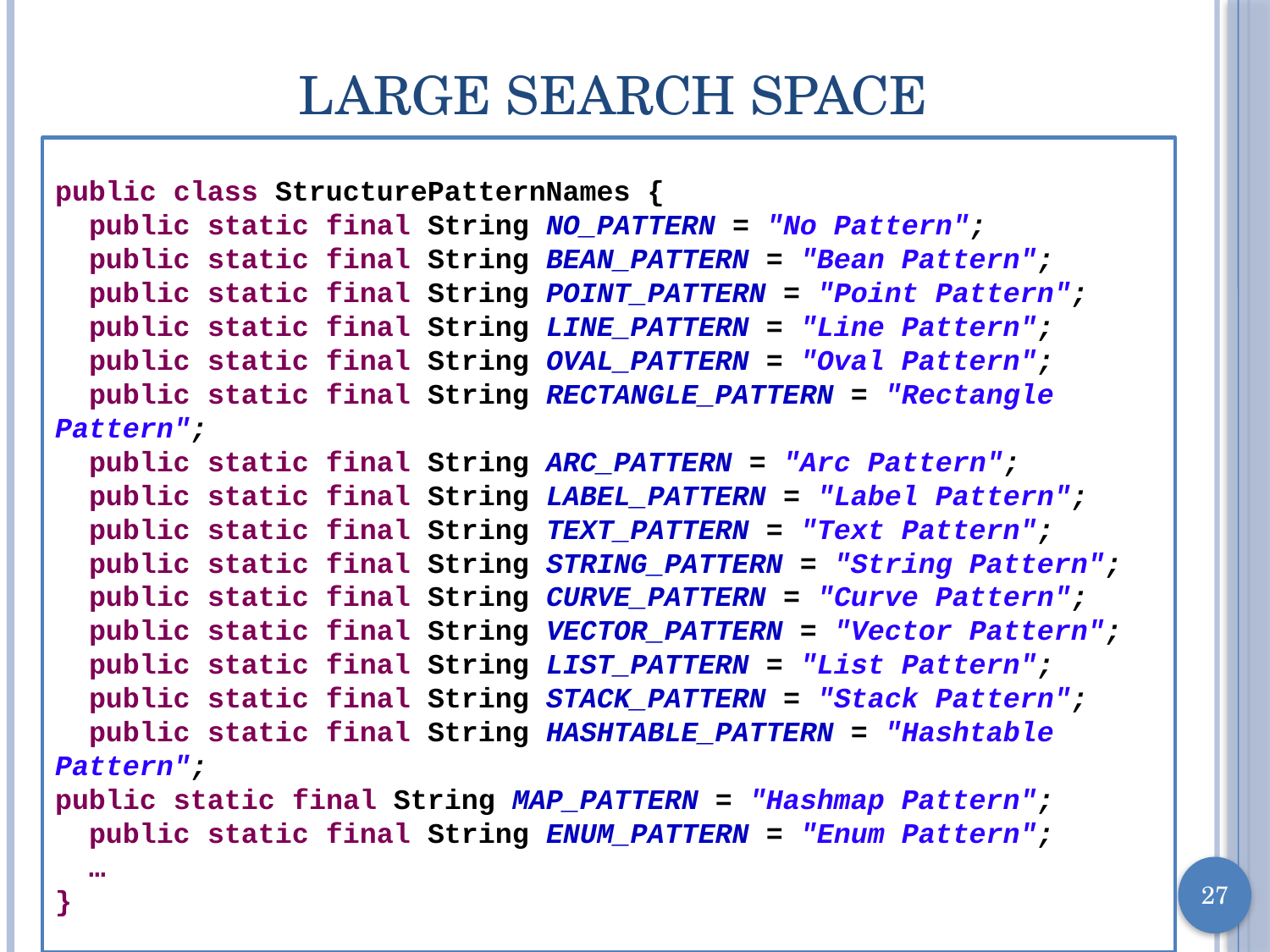

# Large Search Space
public class StructurePatternNames {
  public static final String NO_PATTERN = "No Pattern";
  public static final String BEAN_PATTERN = "Bean Pattern";
  public static final String POINT_PATTERN = "Point Pattern";
  public static final String LINE_PATTERN = "Line Pattern";
  public static final String OVAL_PATTERN = "Oval Pattern";
  public static final String RECTANGLE_PATTERN = "Rectangle Pattern";
  public static final String ARC_PATTERN = "Arc Pattern";
  public static final String LABEL_PATTERN = "Label Pattern";
  public static final String TEXT_PATTERN = "Text Pattern";
  public static final String STRING_PATTERN = "String Pattern";
  public static final String CURVE_PATTERN = "Curve Pattern";
  public static final String VECTOR_PATTERN = "Vector Pattern";
  public static final String LIST_PATTERN = "List Pattern";
  public static final String STACK_PATTERN = "Stack Pattern";
  public static final String HASHTABLE_PATTERN = "Hashtable Pattern";
public static final String MAP_PATTERN = "Hashmap Pattern";
  public static final String ENUM_PATTERN = "Enum Pattern";
  …
}
Accidental patterns
Efficiency